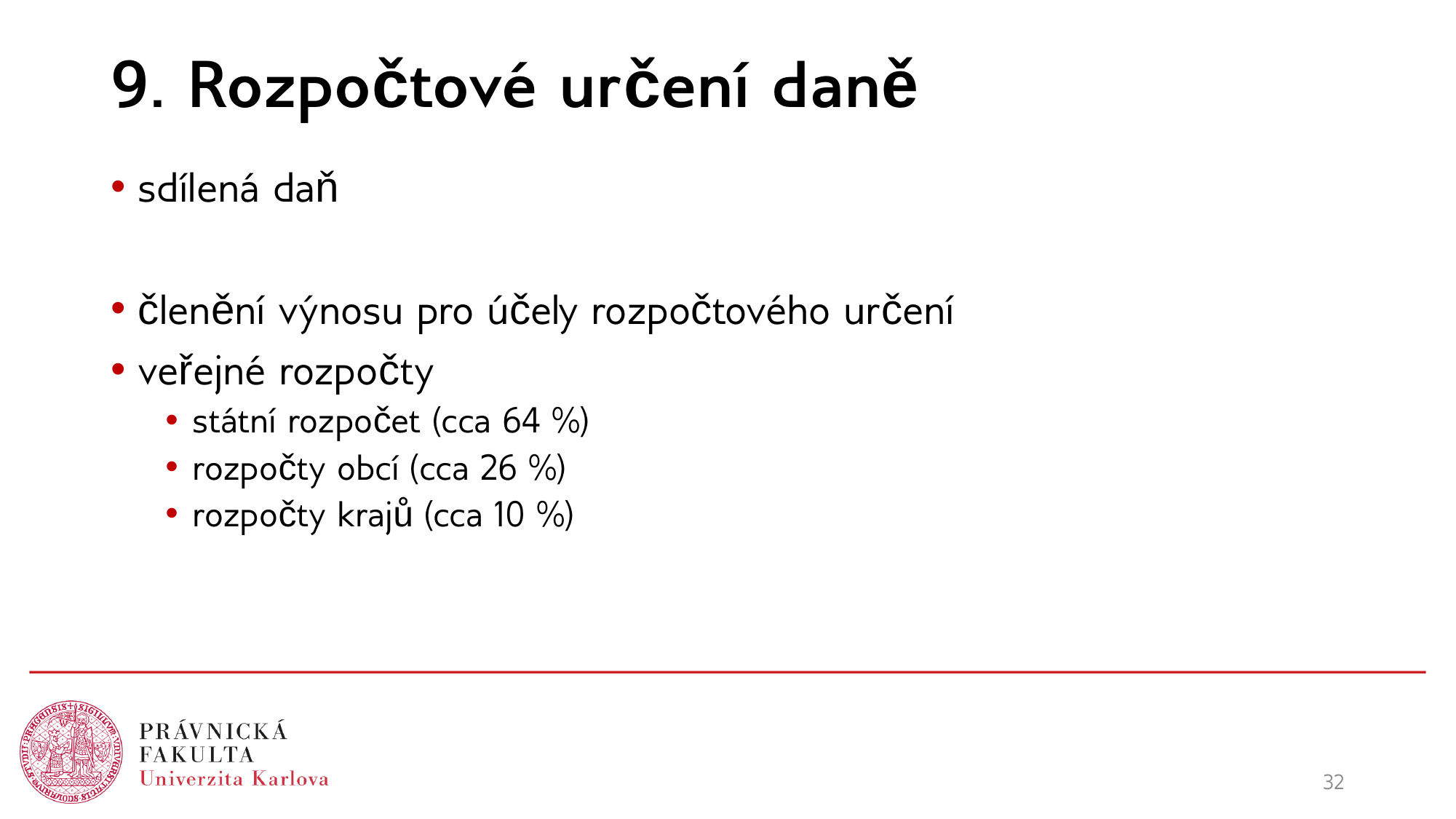

# 9. Rozpočtové určení daně
sdílená daň

členění výnosu pro účely rozpočtového určení
veřejné rozpočty
státní rozpočet (cca 64 %)
rozpočty obcí (cca 26 %)
rozpočty krajů (cca 10 %)
32